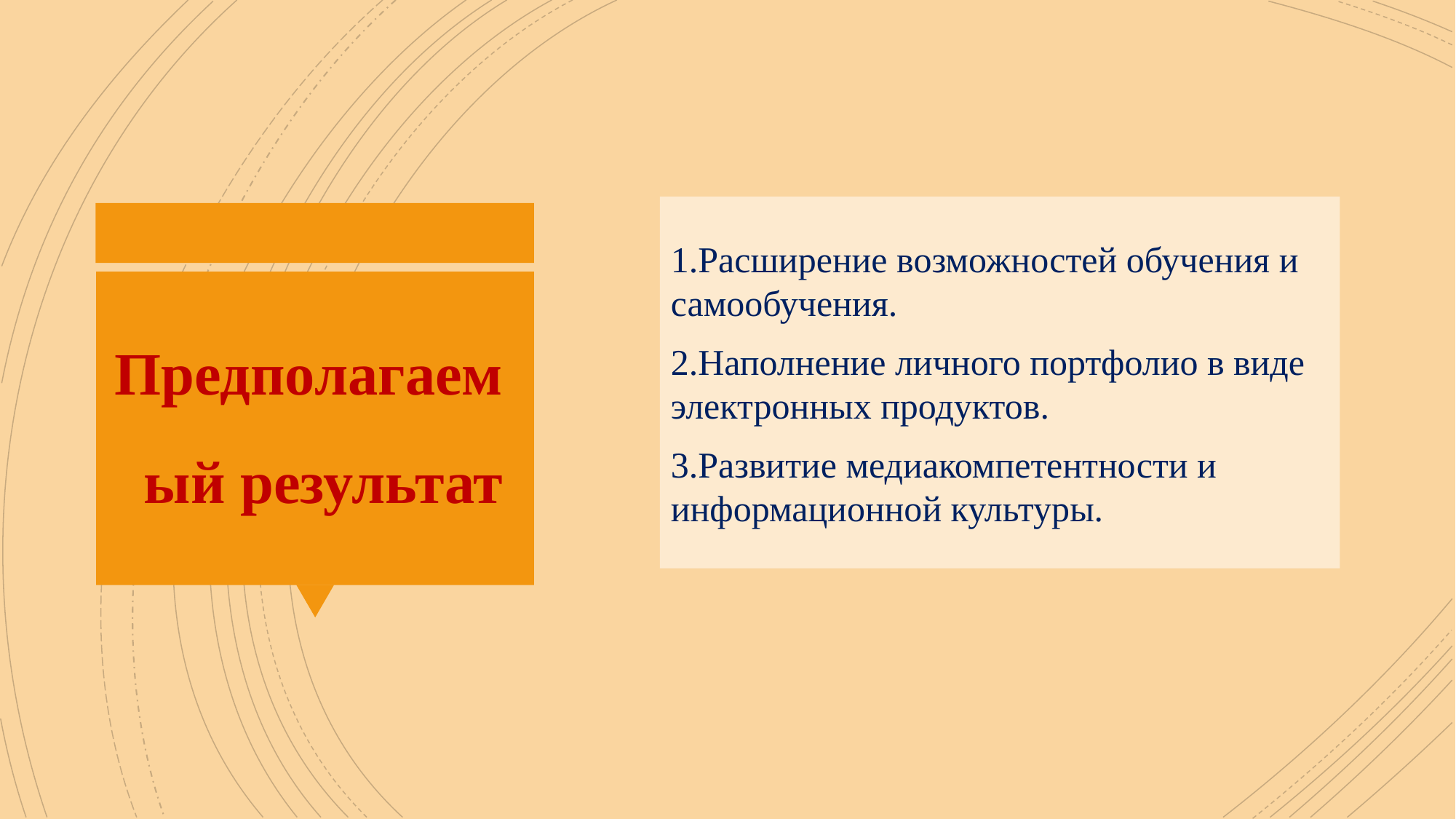

1.Расширение возможностей обучения и самообучения.
2.Наполнение личного портфолио в виде электронных продуктов.
3.Развитие медиакомпетентности и информационной культуры.
# Предполагаемый результат